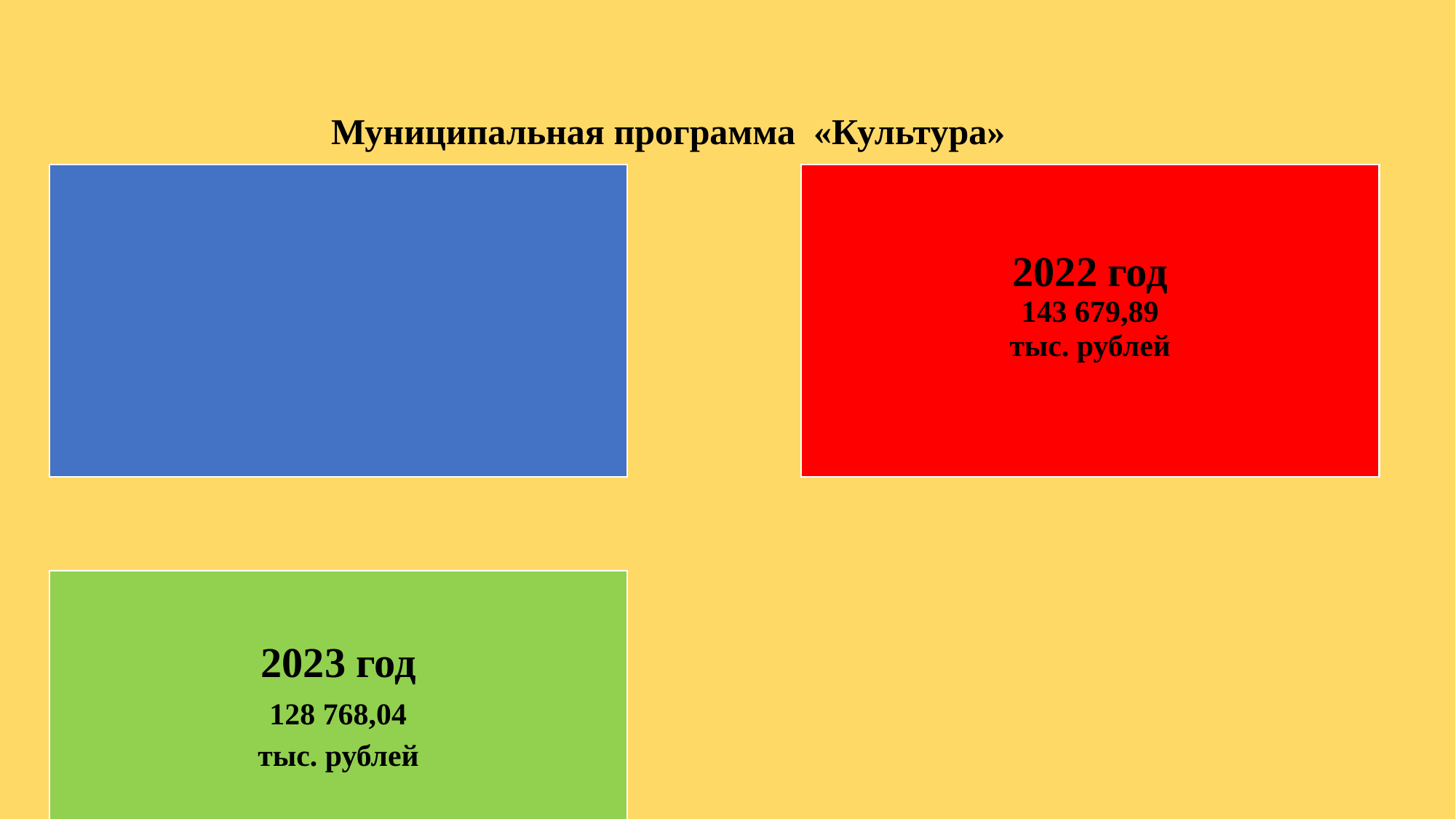

# Муниципальная программа  «Культура»
тыс. рублей
2022 год
143 679,89
тыс. рублей
2023 год
128 768,04
тыс. рублей